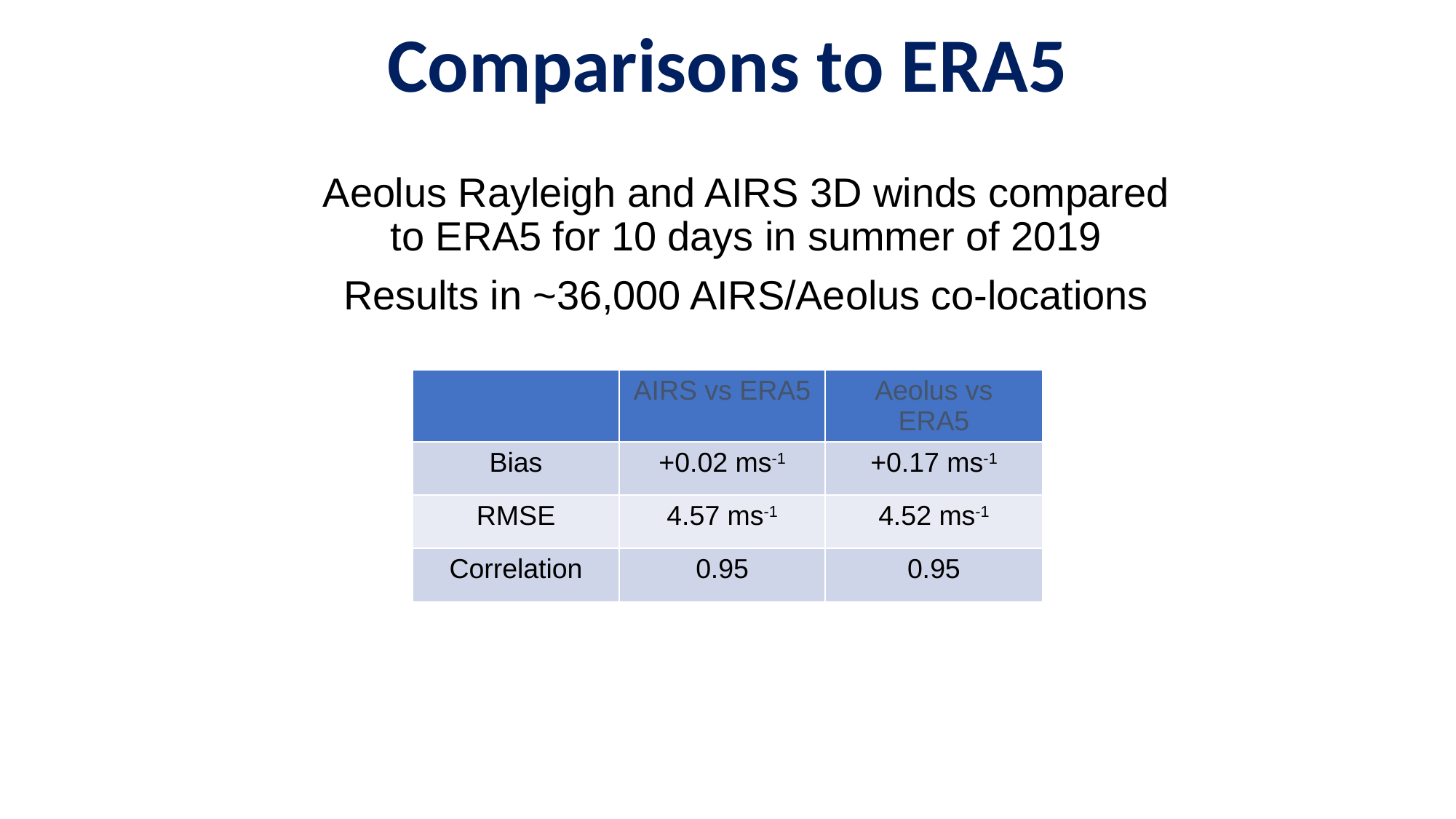

# Comparisons to ERA5
Aeolus Rayleigh and AIRS 3D winds compared to ERA5 for 10 days in summer of 2019
Results in ~36,000 AIRS/Aeolus co-locations

|  | AIRS vs ERA5 | Aeolus vs ERA5 |
| --- | --- | --- |
| Bias | +0.02 ms-1 | +0.17 ms-1 |
| RMSE | 4.57 ms-1 | 4.52 ms-1 |
| Correlation | 0.95 | 0.95 |